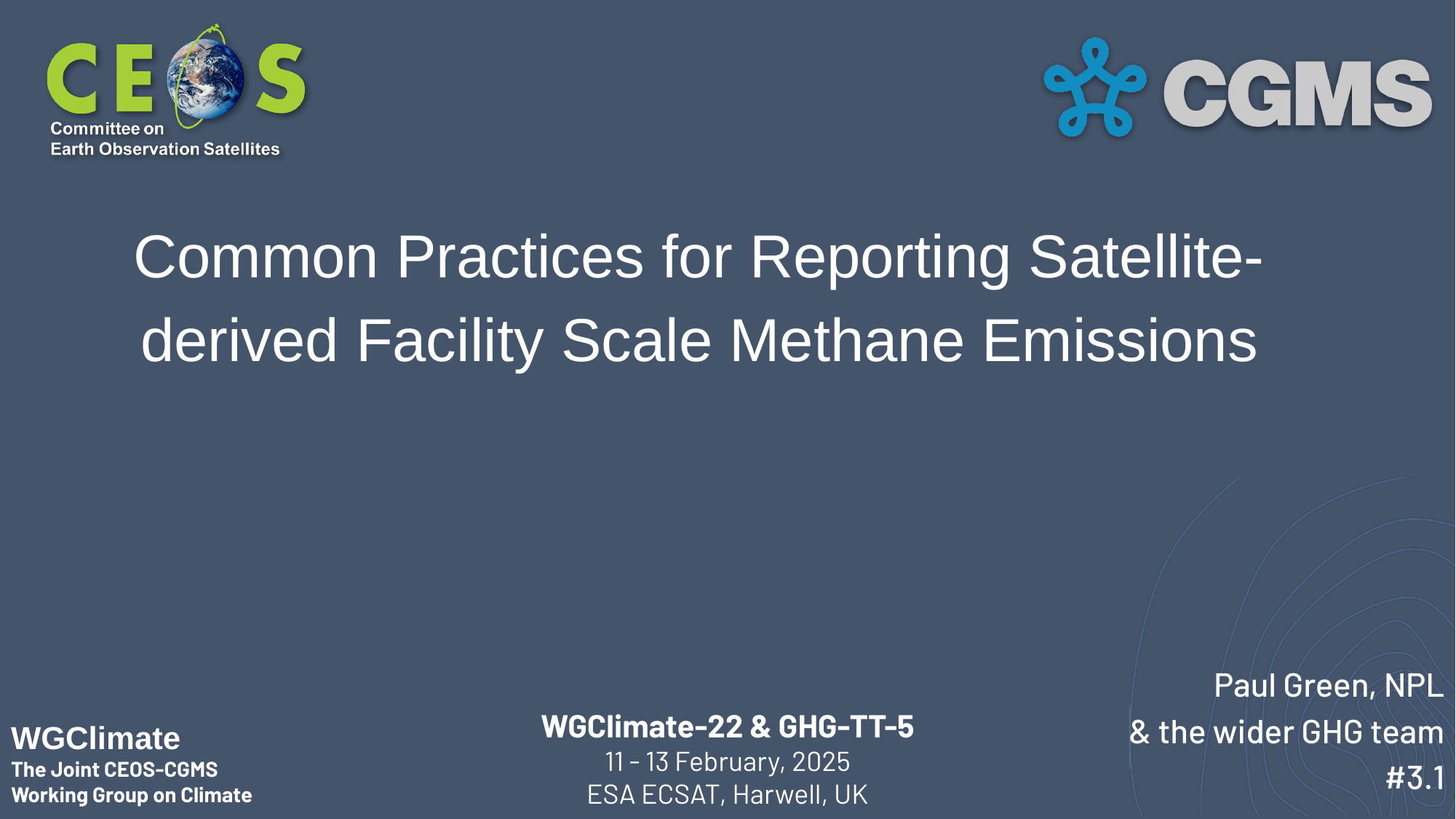

# Common Practices for Reporting Satellite-derived Facility Scale Methane Emissions

Paul Green, NPL
& the wider GHG team
#3.1